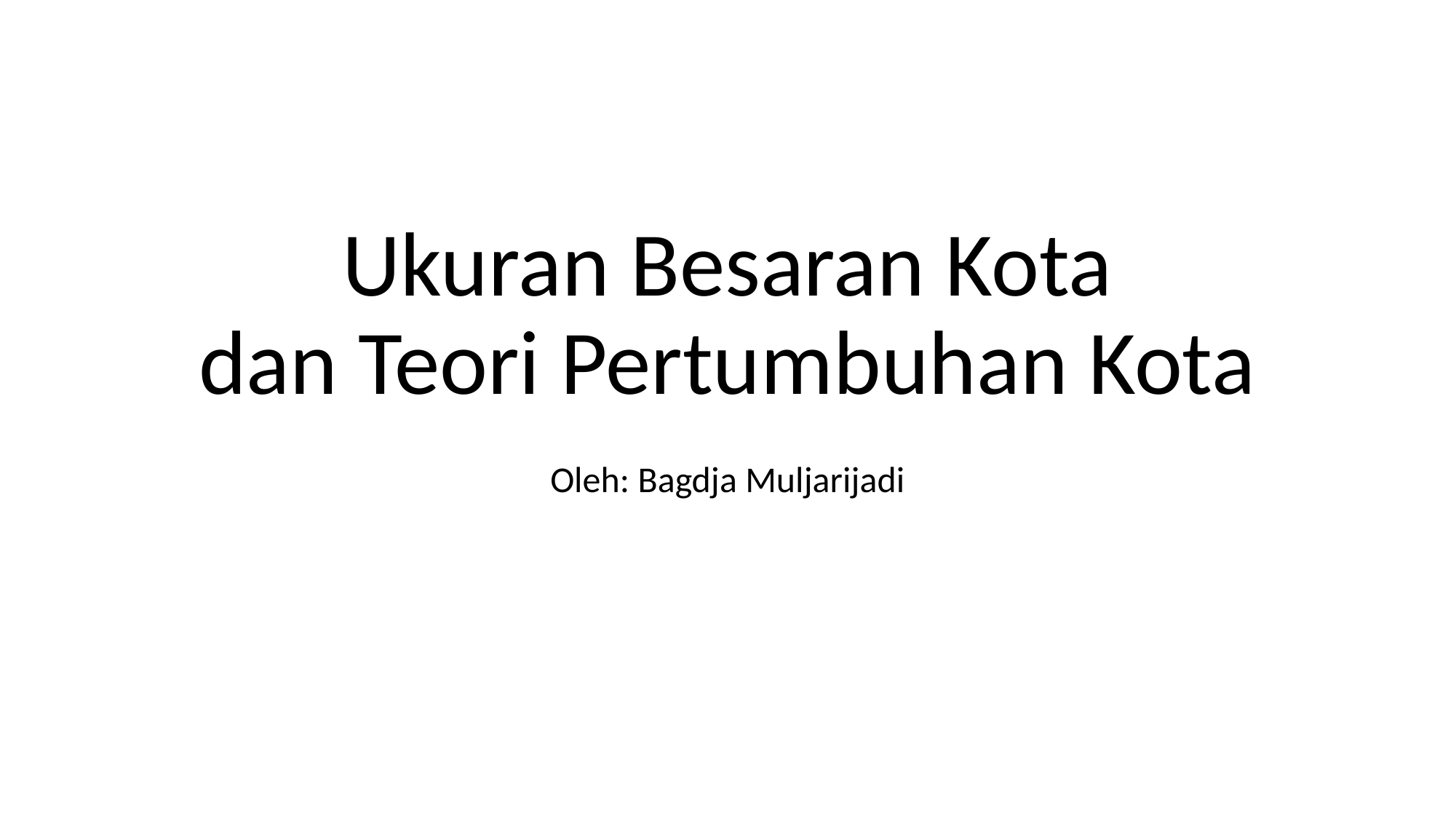

# Ukuran Besaran Kota dan Teori Pertumbuhan Kota
Oleh: Bagdja Muljarijadi